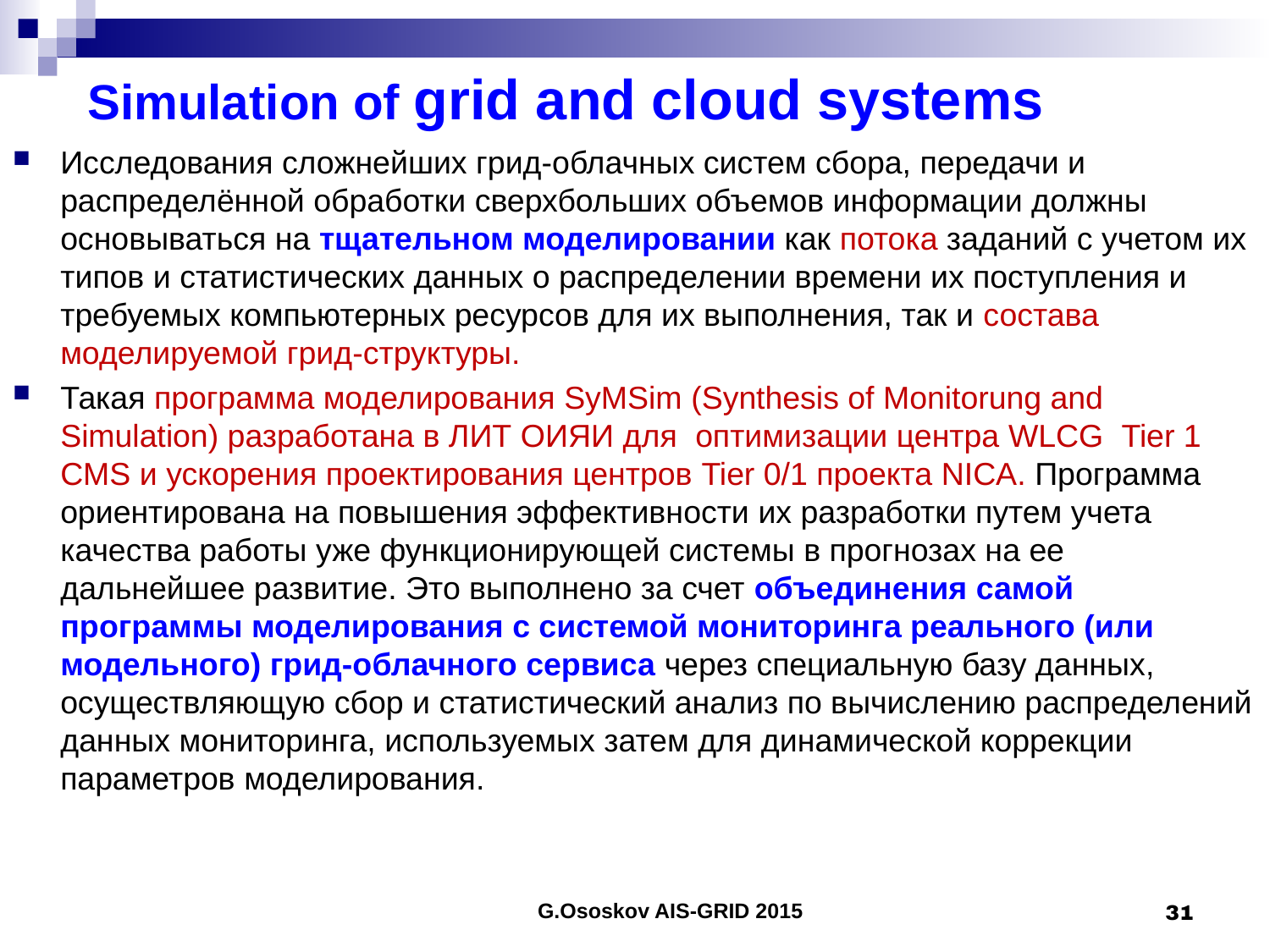

# Simulation of grid and cloud systems
Исследования сложнейших грид-облачных систем сбора, передачи и распределённой обработки сверхбольших объемов информации должны основываться на тщательном моделировании как потока заданий с учетом их типов и статистических данных о распределении времени их поступления и требуемых компьютерных ресурсов для их выполнения, так и состава моделируемой грид-структуры.
Такая программа моделирования SyMSim (Synthesis of Monitorung and Simulation) разработана в ЛИТ ОИЯИ для  оптимизации центра WLCG  Tier 1 CMS и ускорения проектирования центров Tier 0/1 проекта NICA. Программа ориентирована на повышения эффективности их разработки путем учета качества работы уже функционирующей системы в прогнозах на ее дальнейшее развитие. Это выполнено за счет объединения самой программы моделирования с системой мониторинга реального (или модельного) грид-облачного сервиса через специальную базу данных, осуществляющую сбор и статистический анализ по вычислению распределений данных мониторинга, используемых затем для динамической коррекции параметров моделирования.

G.Ososkov AIS-GRID 2015
31